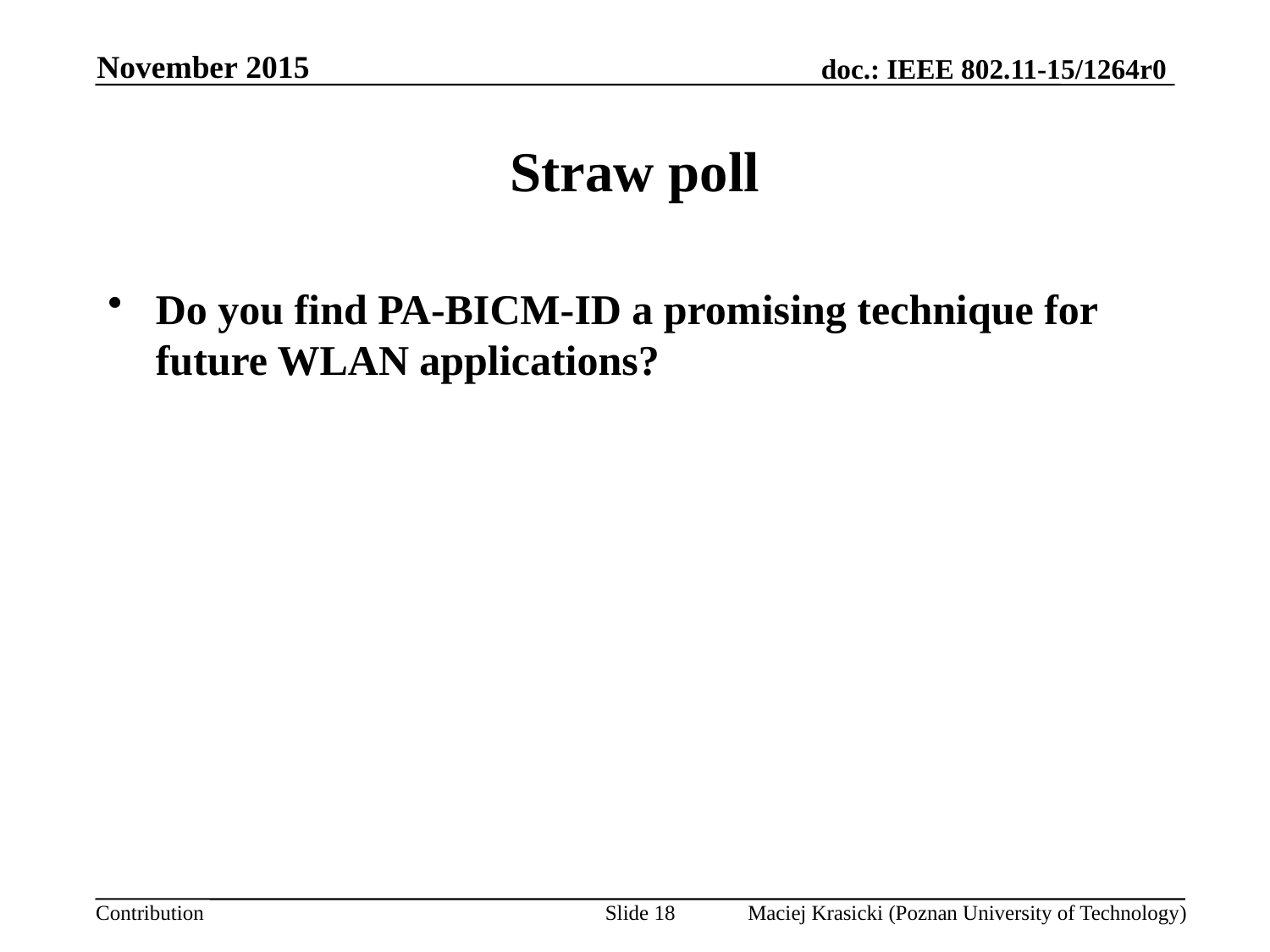

November 2015
# Straw poll
Do you find PA-BICM-ID a promising technique for future WLAN applications?
Slide 18
Maciej Krasicki (Poznan University of Technology)